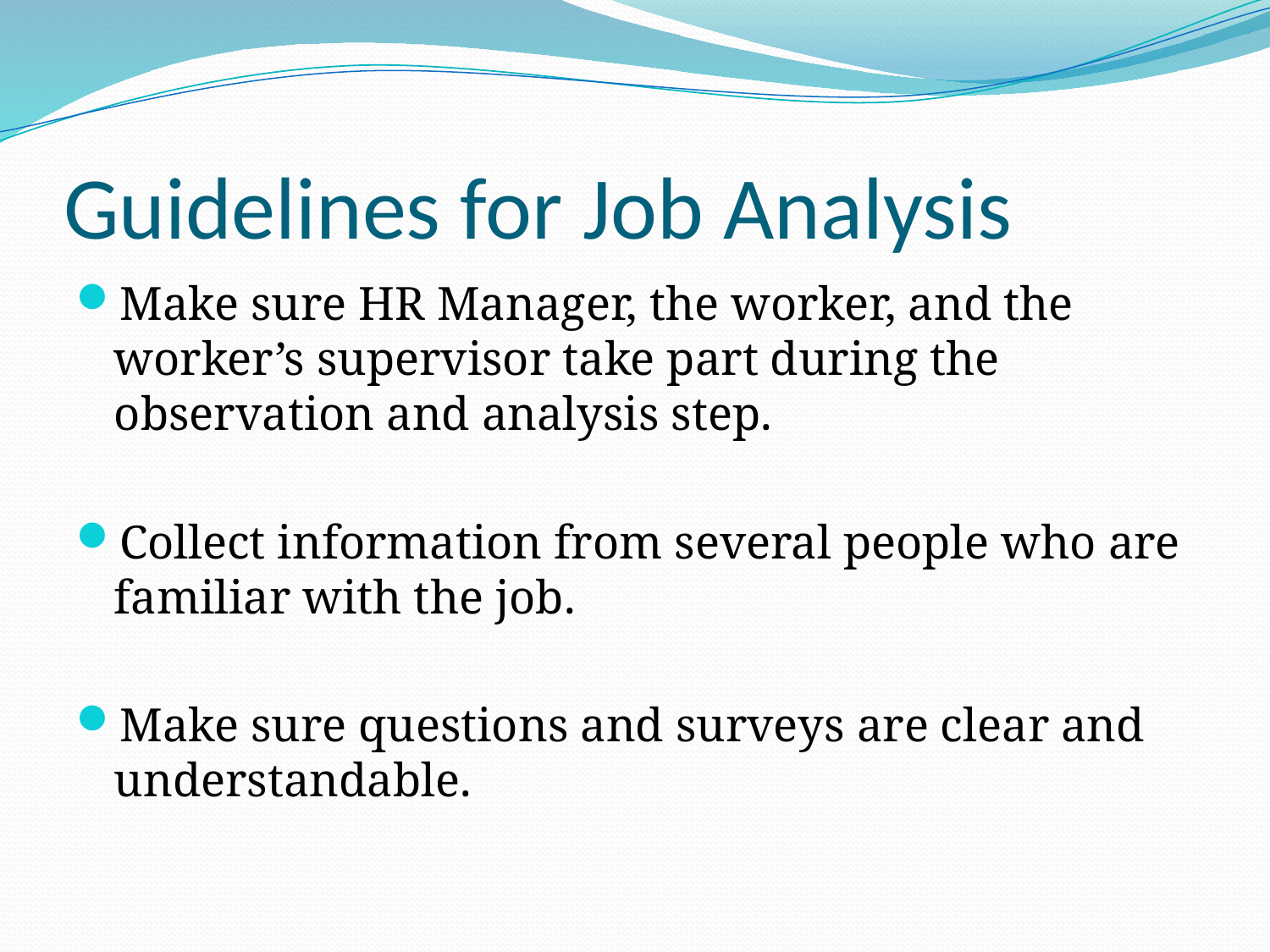

# Guidelines for Job Analysis
Make sure HR Manager, the worker, and the worker’s supervisor take part during the observation and analysis step.

Collect information from several people who are familiar with the job.

Make sure questions and surveys are clear and understandable.